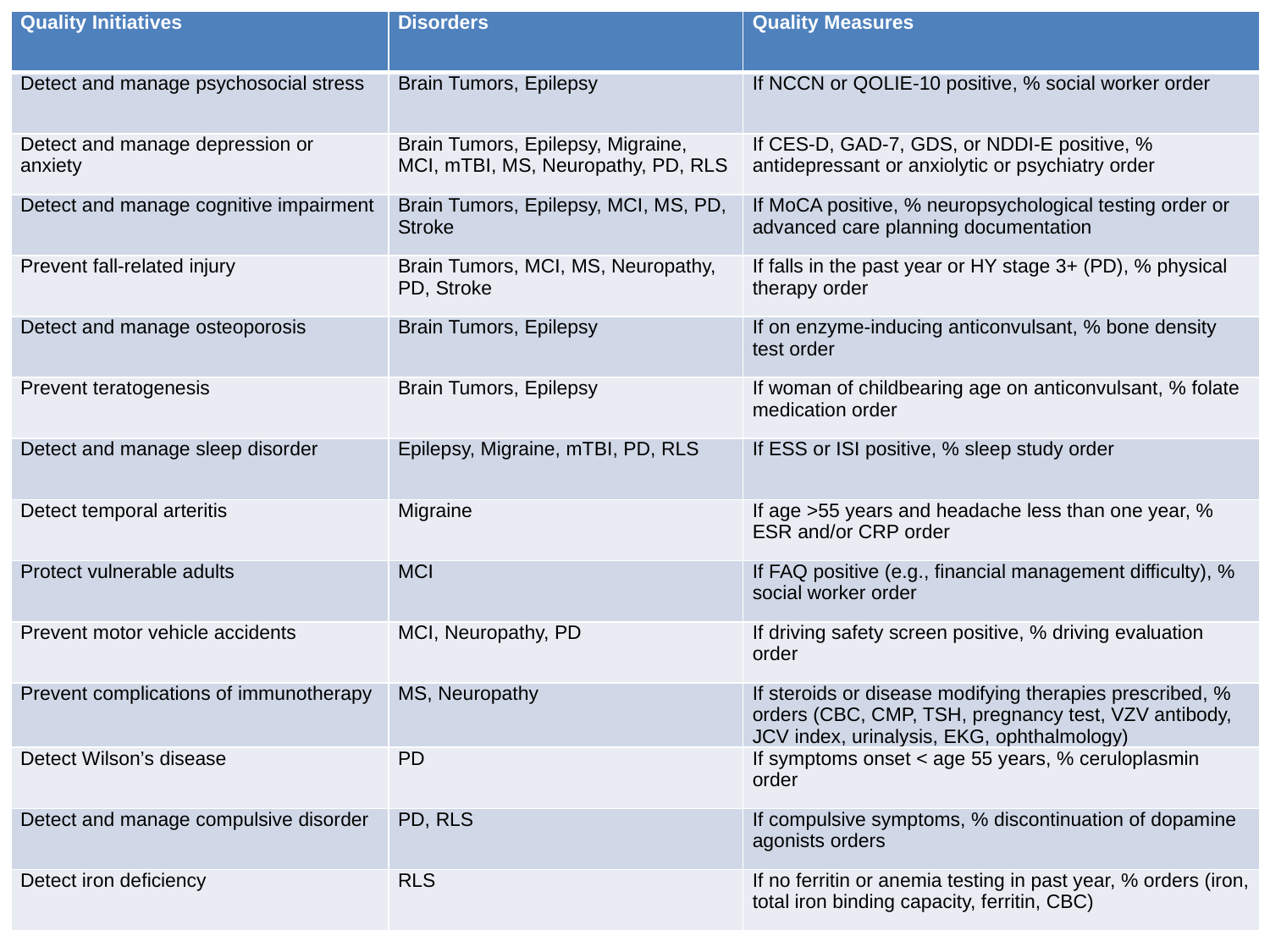

| Quality Initiatives | Disorders | Quality Measures |
| --- | --- | --- |
| Detect and manage psychosocial stress | Brain Tumors, Epilepsy | If NCCN or QOLIE-10 positive, % social worker order |
| Detect and manage depression or anxiety | Brain Tumors, Epilepsy, Migraine, MCI, mTBI, MS, Neuropathy, PD, RLS | If CES-D, GAD-7, GDS, or NDDI-E positive, % antidepressant or anxiolytic or psychiatry order |
| Detect and manage cognitive impairment | Brain Tumors, Epilepsy, MCI, MS, PD, Stroke | If MoCA positive, % neuropsychological testing order or advanced care planning documentation |
| Prevent fall-related injury | Brain Tumors, MCI, MS, Neuropathy, PD, Stroke | If falls in the past year or HY stage 3+ (PD), % physical therapy order |
| Detect and manage osteoporosis | Brain Tumors, Epilepsy | If on enzyme-inducing anticonvulsant, % bone density test order |
| Prevent teratogenesis | Brain Tumors, Epilepsy | If woman of childbearing age on anticonvulsant, % folate medication order |
| Detect and manage sleep disorder | Epilepsy, Migraine, mTBI, PD, RLS | If ESS or ISI positive, % sleep study order |
| Detect temporal arteritis | Migraine | If age >55 years and headache less than one year, % ESR and/or CRP order |
| Protect vulnerable adults | MCI | If FAQ positive (e.g., financial management difficulty), % social worker order |
| Prevent motor vehicle accidents | MCI, Neuropathy, PD | If driving safety screen positive, % driving evaluation order |
| Prevent complications of immunotherapy | MS, Neuropathy | If steroids or disease modifying therapies prescribed, % orders (CBC, CMP, TSH, pregnancy test, VZV antibody, JCV index, urinalysis, EKG, ophthalmology) |
| Detect Wilson’s disease | PD | If symptoms onset < age 55 years, % ceruloplasmin order |
| Detect and manage compulsive disorder | PD, RLS | If compulsive symptoms, % discontinuation of dopamine agonists orders |
| Detect iron deficiency | RLS | If no ferritin or anemia testing in past year, % orders (iron, total iron binding capacity, ferritin, CBC) |